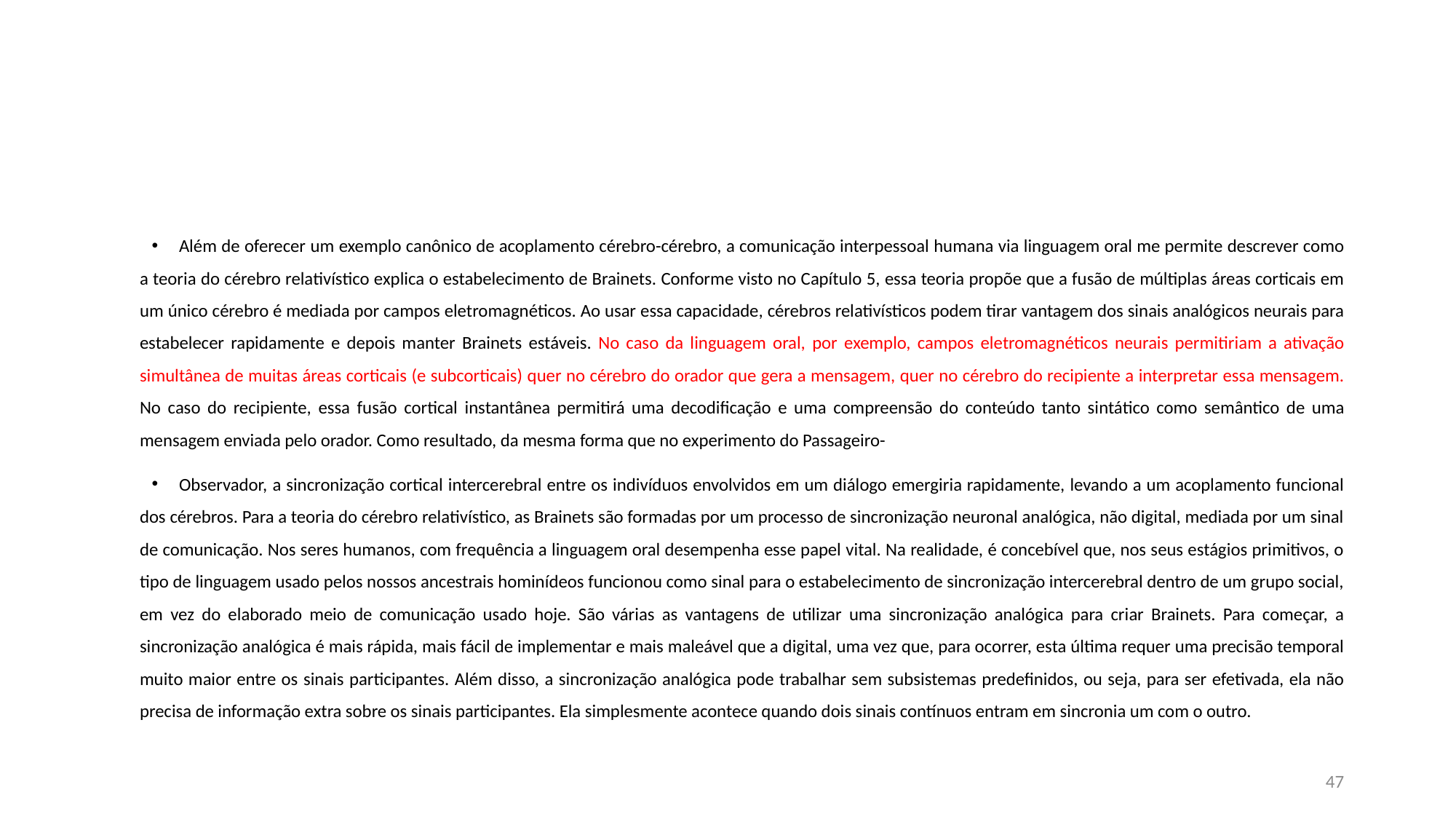

#
Além de oferecer um exemplo canônico de acoplamento cérebro-cérebro, a comunicação interpessoal humana via linguagem oral me permite descrever como a teoria do cérebro relativístico explica o estabelecimento de Brainets. Conforme visto no Capítulo 5, essa teoria propõe que a fusão de múltiplas áreas corticais em um único cérebro é mediada por campos eletromagnéticos. Ao usar essa capacidade, cérebros relativísticos podem tirar vantagem dos sinais analógicos neurais para estabelecer rapidamente e depois manter Brainets estáveis. No caso da linguagem oral, por exemplo, campos eletromagnéticos neurais permitiriam a ativação simultânea de muitas áreas corticais (e subcorticais) quer no cérebro do orador que gera a mensagem, quer no cérebro do recipiente a interpretar essa mensagem. No caso do recipiente, essa fusão cortical instantânea permitirá uma decodificação e uma compreensão do conteúdo tanto sintático como semântico de uma mensagem enviada pelo orador. Como resultado, da mesma forma que no experimento do Passageiro-
Observador, a sincronização cortical intercerebral entre os indivíduos envolvidos em um diálogo emergiria rapidamente, levando a um acoplamento funcional dos cérebros. Para a teoria do cérebro relativístico, as Brainets são formadas por um processo de sincronização neuronal analógica, não digital, mediada por um sinal de comunicação. Nos seres humanos, com frequência a linguagem oral desempenha esse papel vital. Na realidade, é concebível que, nos seus estágios primitivos, o tipo de linguagem usado pelos nossos ancestrais hominídeos funcionou como sinal para o estabelecimento de sincronização intercerebral dentro de um grupo social, em vez do elaborado meio de comunicação usado hoje. São várias as vantagens de utilizar uma sincronização analógica para criar Brainets. Para começar, a sincronização analógica é mais rápida, mais fácil de implementar e mais maleável que a digital, uma vez que, para ocorrer, esta última requer uma precisão temporal muito maior entre os sinais participantes. Além disso, a sincronização analógica pode trabalhar sem subsistemas predefinidos, ou seja, para ser efetivada, ela não precisa de informação extra sobre os sinais participantes. Ela simplesmente acontece quando dois sinais contínuos entram em sincronia um com o outro.

47